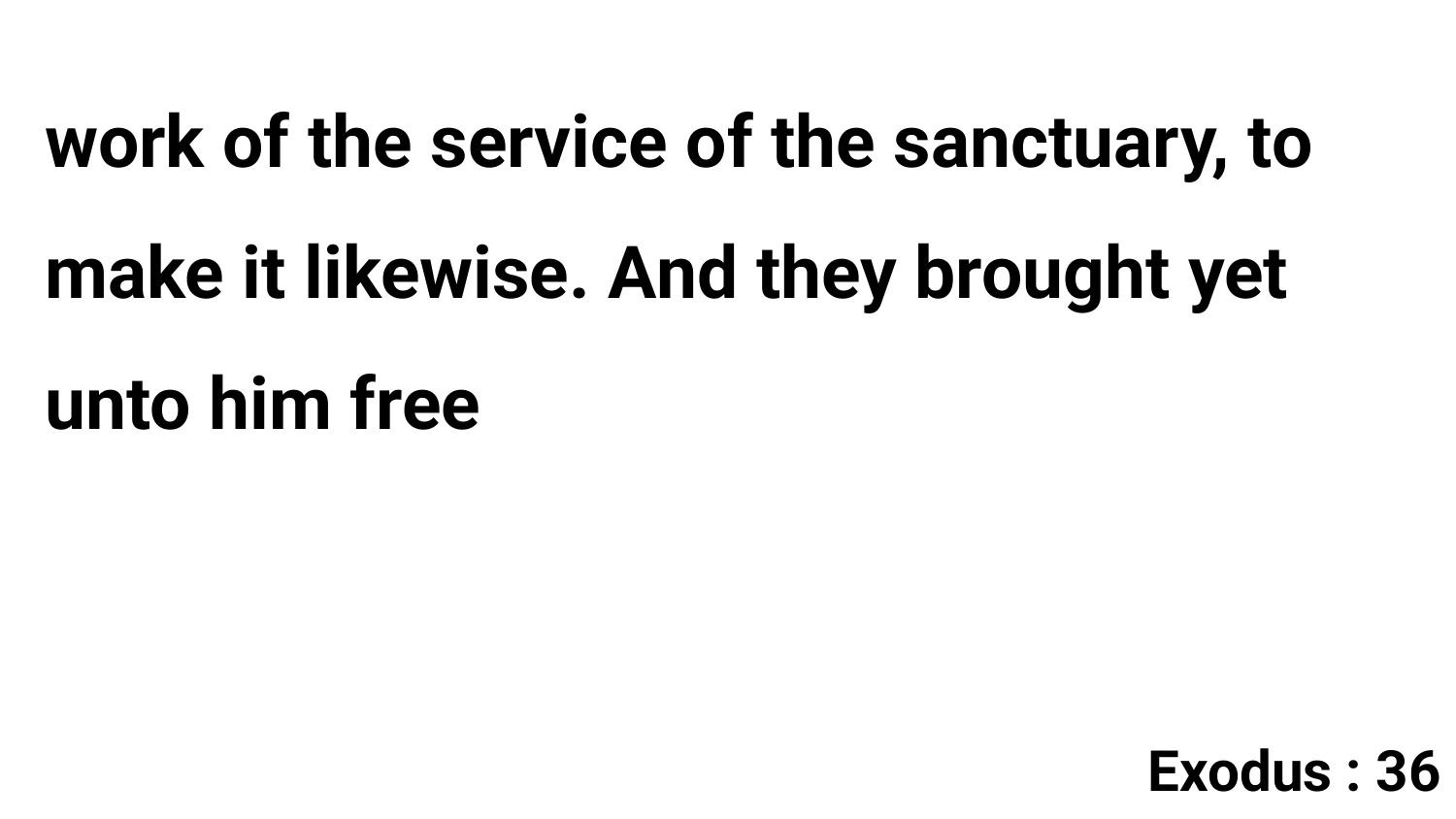

work of the service of the sanctuary, to make it likewise. And they brought yet unto him free
Exodus : 36